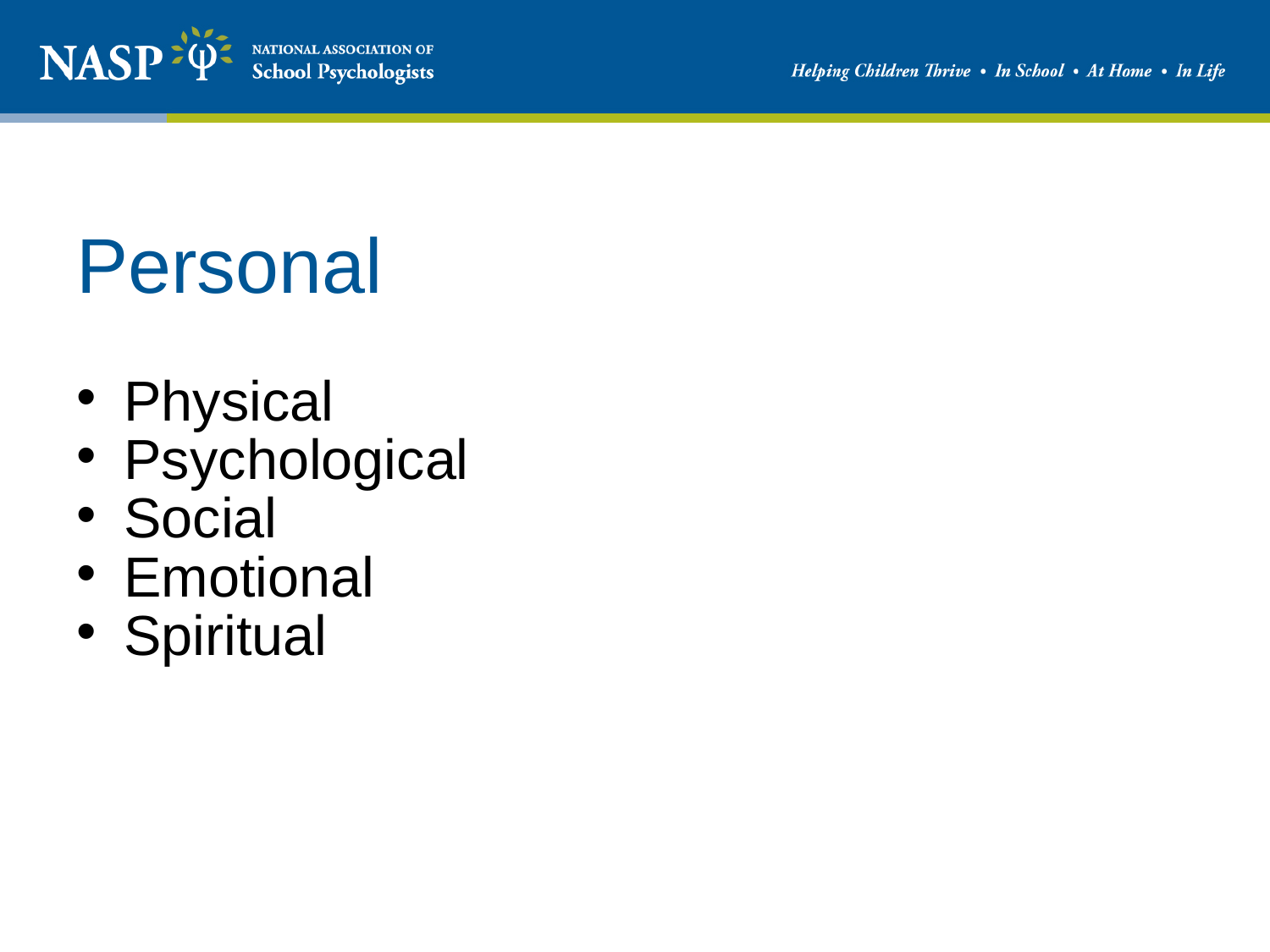

# Personal
Physical
Psychological
Social
Emotional
Spiritual